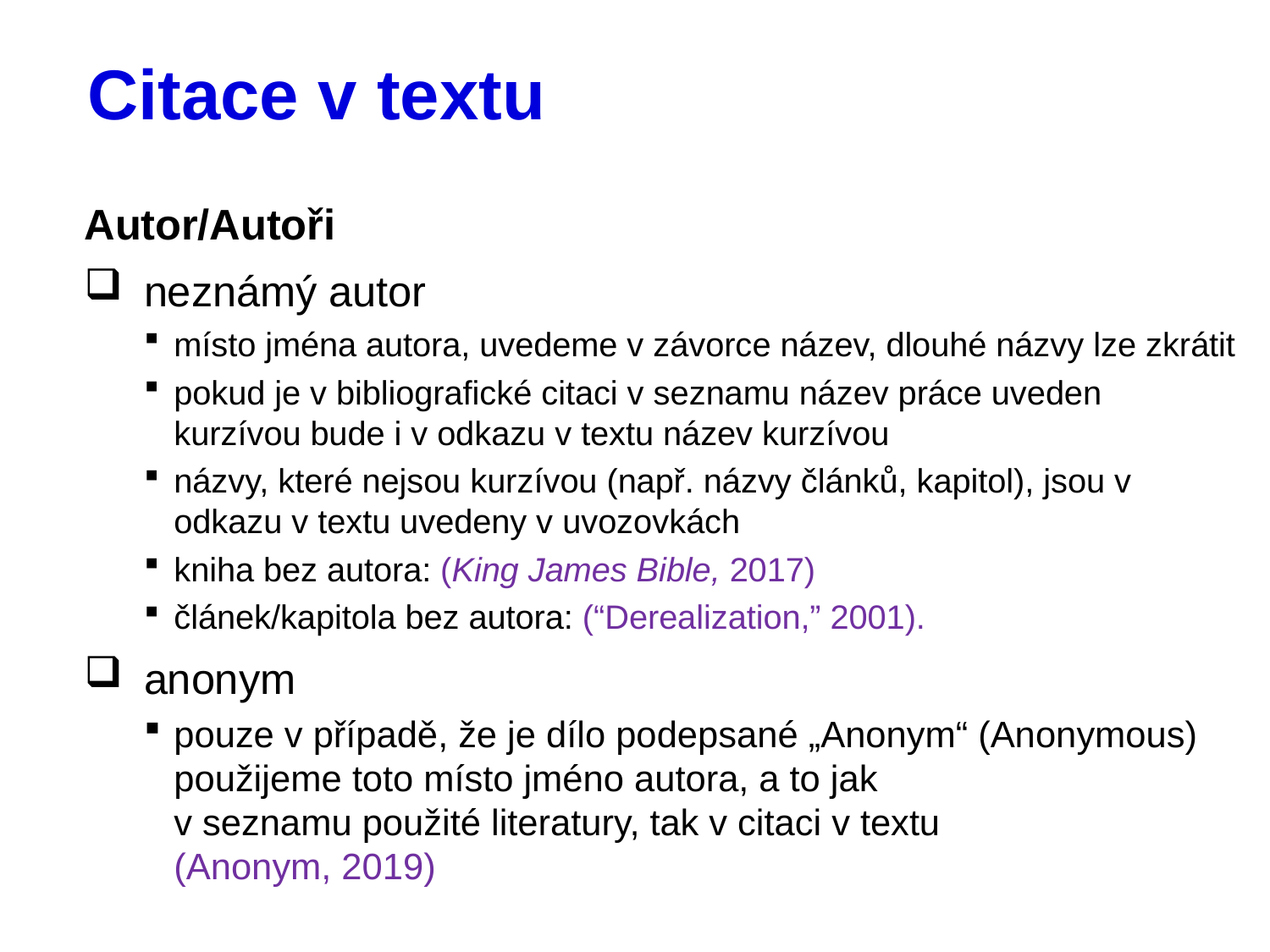

# Citace v textu
Autor/Autoři
neznámý autor
místo jména autora, uvedeme v závorce název, dlouhé názvy lze zkrátit
pokud je v bibliografické citaci v seznamu název práce uveden kurzívou bude i v odkazu v textu název kurzívou
názvy, které nejsou kurzívou (např. názvy článků, kapitol), jsou v odkazu v textu uvedeny v uvozovkách
kniha bez autora: (King James Bible, 2017)
článek/kapitola bez autora: (“Derealization,” 2001).
anonym
pouze v případě, že je dílo podepsané „Anonym“ (Anonymous) použijeme toto místo jméno autora, a to jak
v seznamu použité literatury, tak v citaci v textu
(Anonym, 2019)